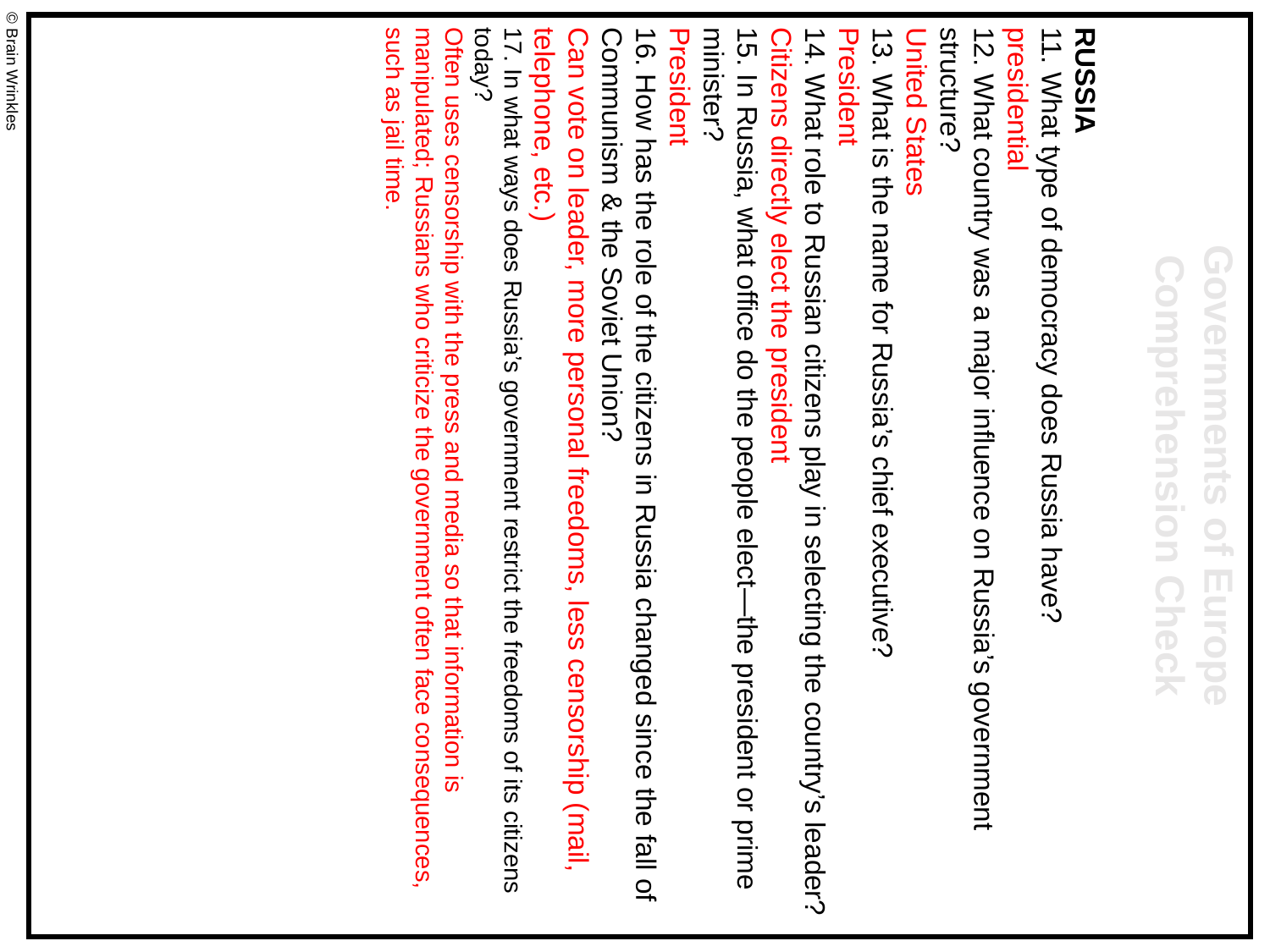

RUSSIA
11. What type of democracy does Russia have?
presidential
12. What country was a major influence on Russia’s government structure?
United States
13. What is the name for Russia’s chief executive?
President
14. What role to Russian citizens play in selecting the country’s leader?
Citizens directly elect the president
15. In Russia, what office do the people elect—the president or prime minister?
President
16. How has the role of the citizens in Russia changed since the fall of Communism & the Soviet Union?
Can vote on leader, more personal freedoms, less censorship (mail, telephone, etc.)
17. In what ways does Russia’s government restrict the freedoms of its citizens today?
Often uses censorship with the press and media so that information is manipulated; Russians who criticize the government often face consequences, such as jail time.

© Brain Wrinkles
Governments of Europe
Comprehension Check